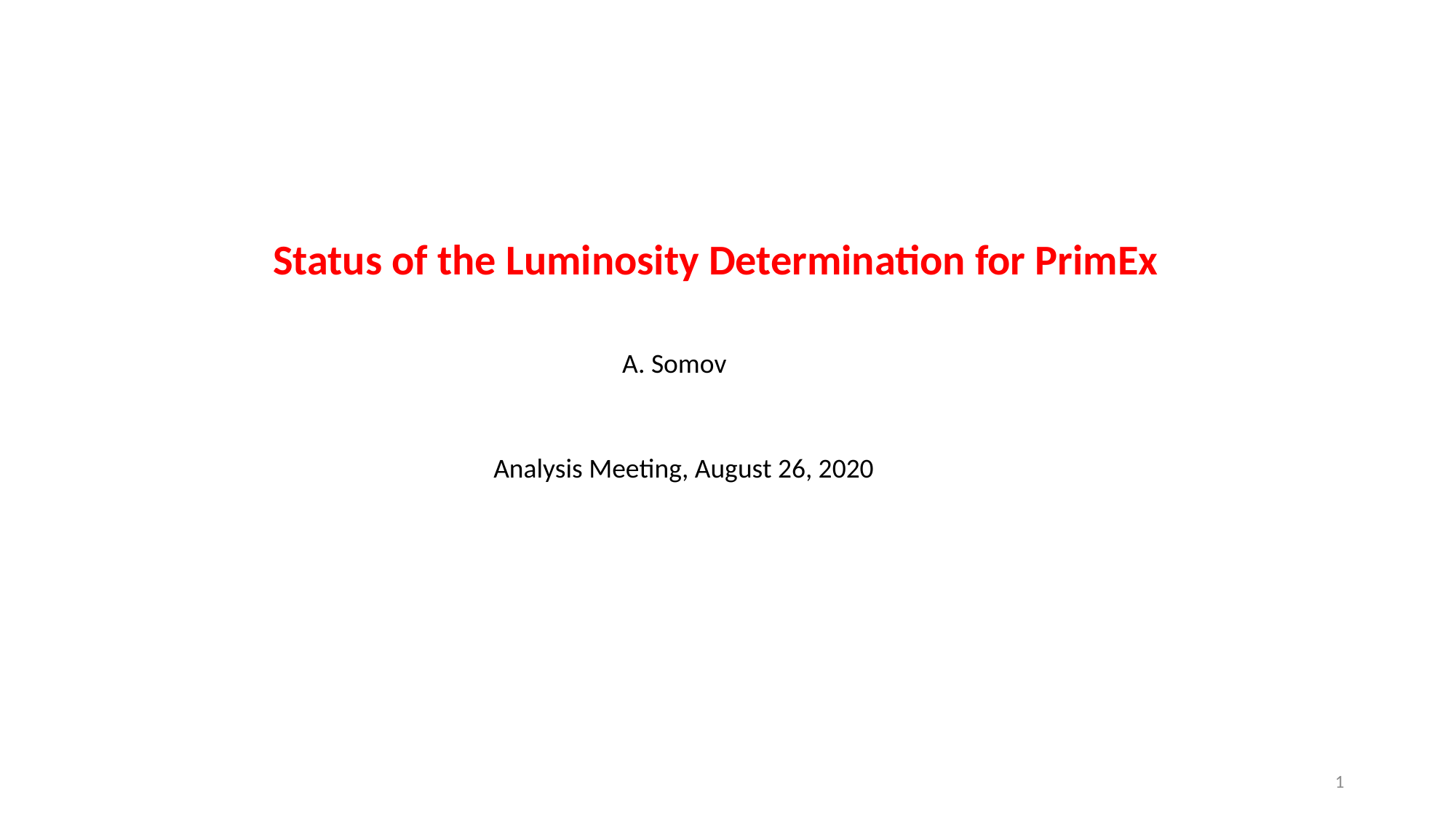

Status of the Luminosity Determination for PrimEx
A. Somov
Analysis Meeting, August 26, 2020
1